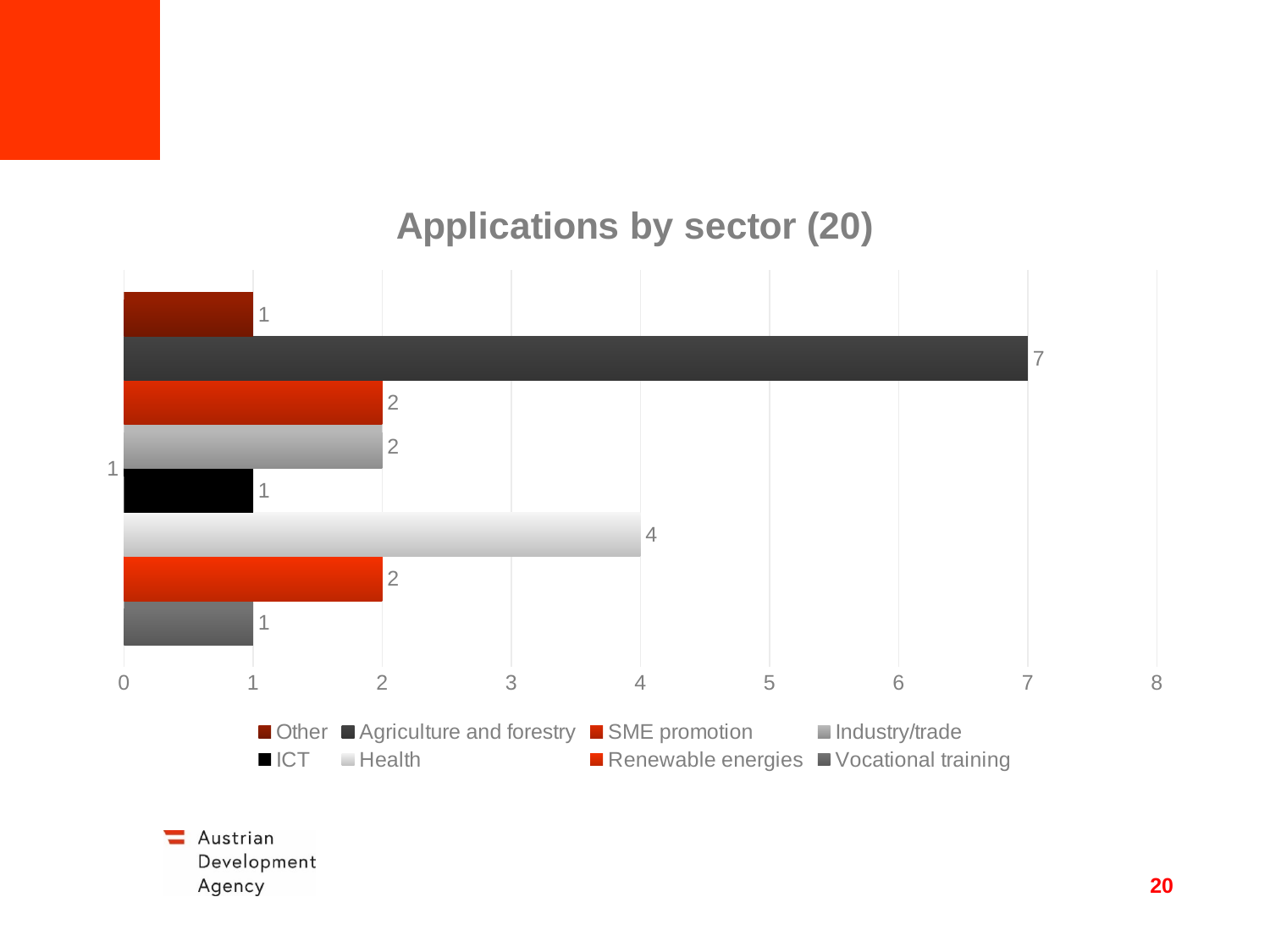

### Chart: Applications by sector (20)

| Category | Vocational training | Renewable energies | Health | ICT | Industry/trade | SME promotion | Agriculture and forestry | Other |
|---|---|---|---|---|---|---|---|---|
20